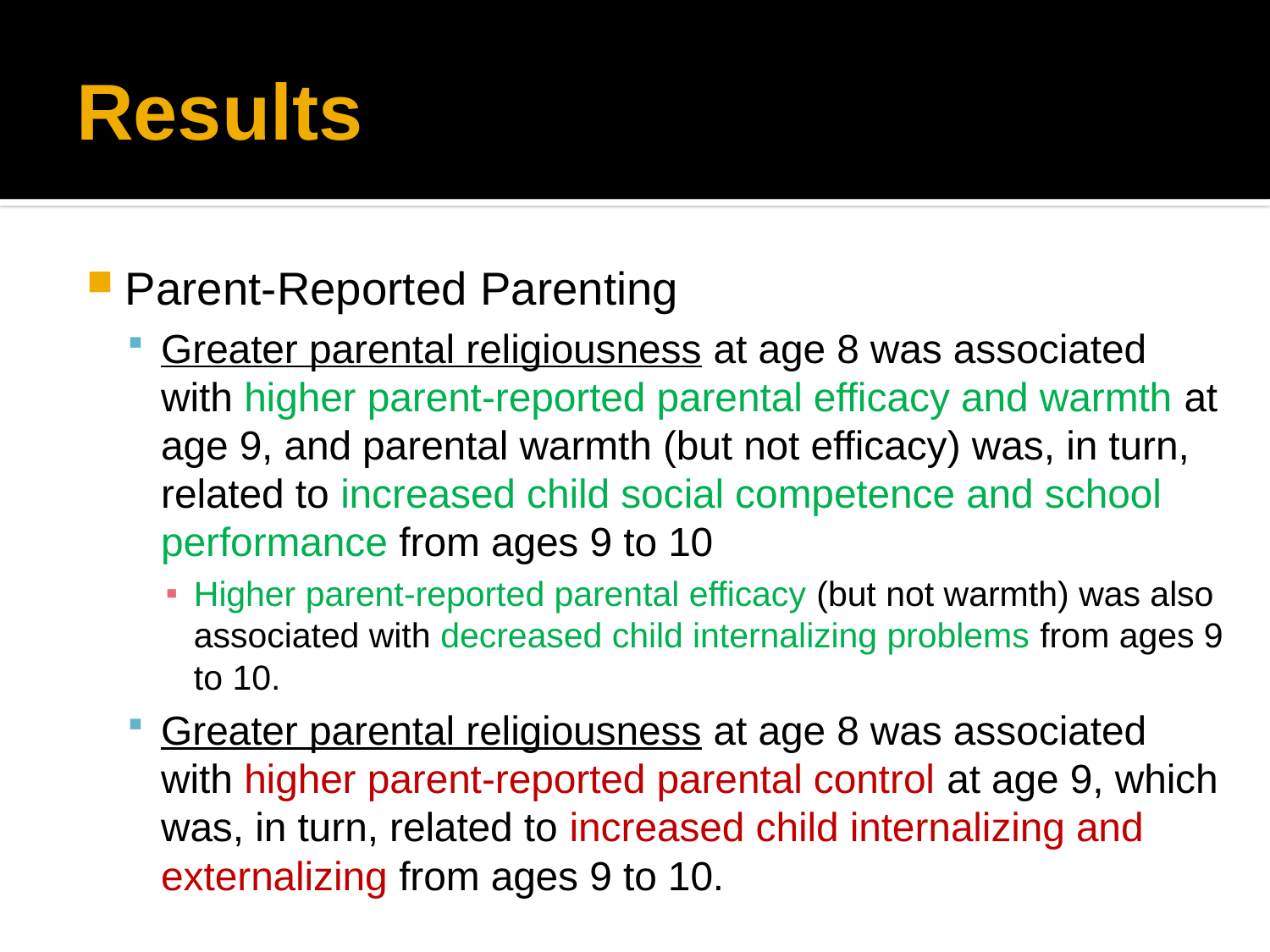

# Results
Parent-Reported Parenting
Greater parental religiousness at age 8 was associated with higher parent‐reported parental efficacy and warmth at age 9, and parental warmth (but not efficacy) was, in turn, related to increased child social competence and school performance from ages 9 to 10
Higher parent‐reported parental efficacy (but not warmth) was also associated with decreased child internalizing problems from ages 9 to 10.
Greater parental religiousness at age 8 was associated with higher parent‐reported parental control at age 9, which was, in turn, related to increased child internalizing and externalizing from ages 9 to 10.